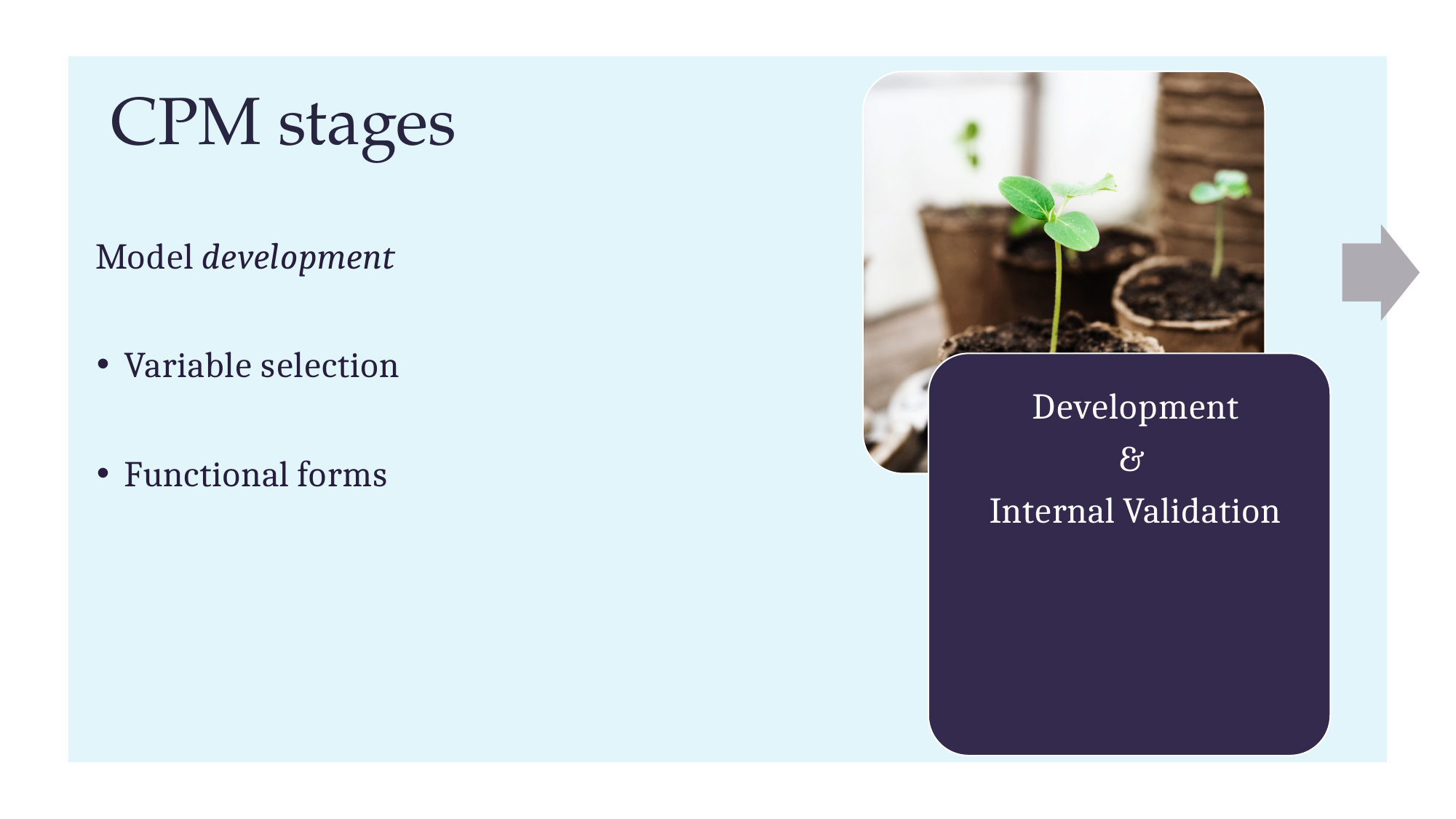

Development
&
Internal Validation

External Validation
&
Updating

Implementation
&
Impact

# CPM stages
Model development

Variable selection

Functional forms